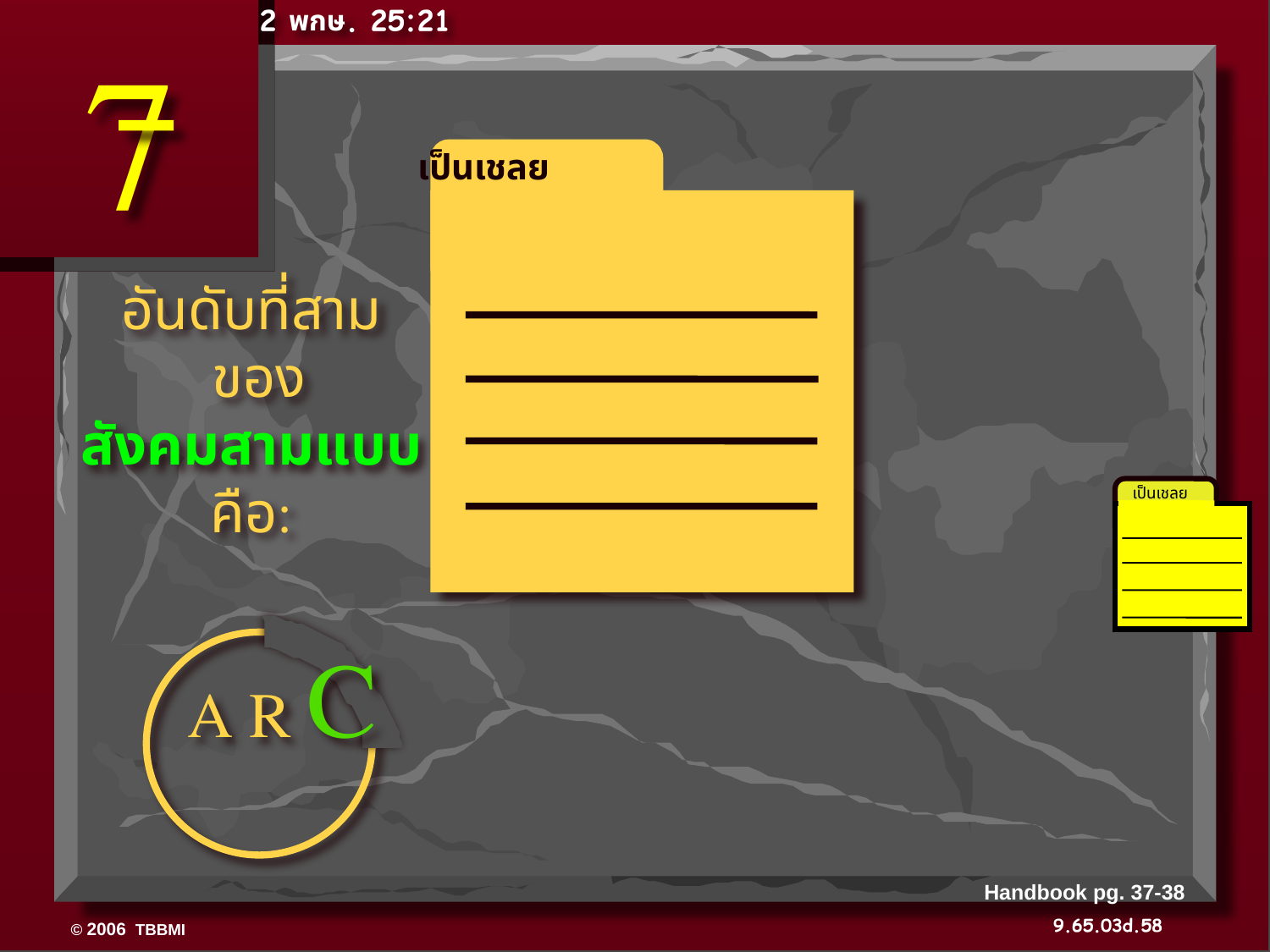

2 พกษ. 25:21

7

เป็นเชลย

อันดับที่สาม
 ของ
สังคมสามแบบ
คือ:

A R C

เป็นเชลย

Handbook pg. 37-38
58